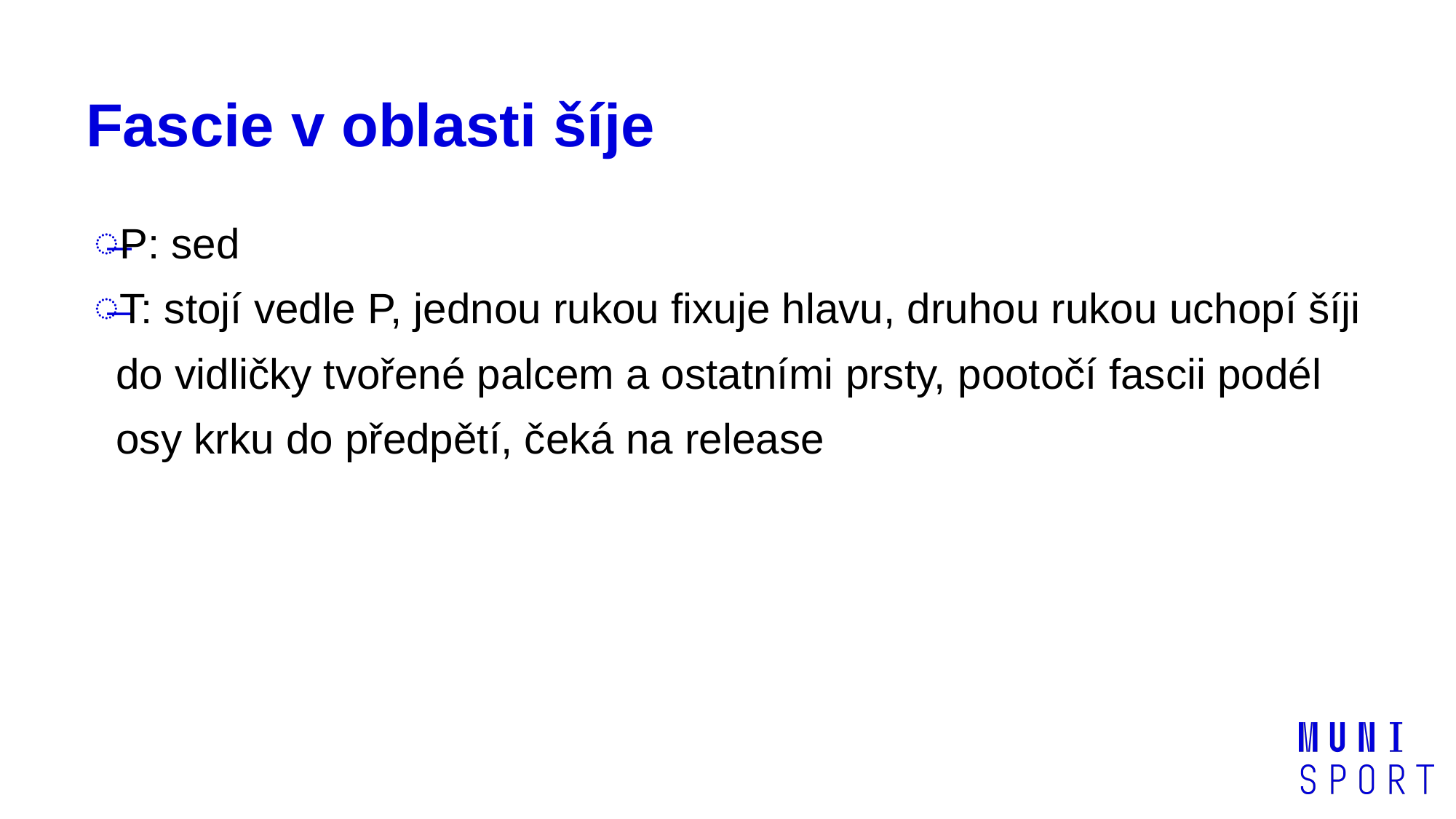

# Fascie v oblasti šíje
P: sed
T: stojí vedle P, jednou rukou fixuje hlavu, druhou rukou uchopí šíji do vidličky tvořené palcem a ostatními prsty, pootočí fascii podél osy krku do předpětí, čeká na release